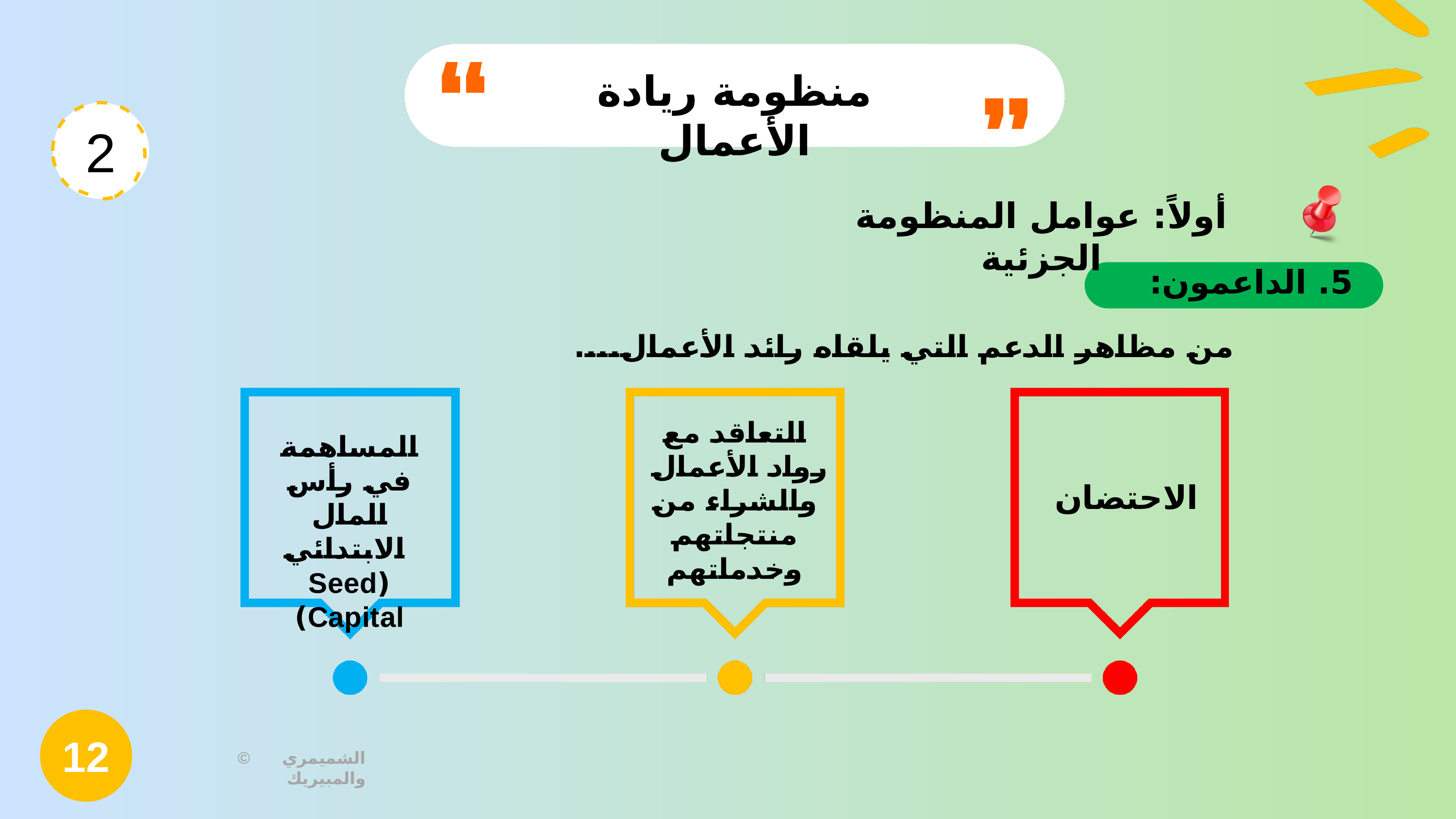

منظومة ريادة الأعمال

2

أولاً: عوامل المنظومة الجزئية
5. الداعمون:

من مظاهر الدعم التي يلقاه رائد الأعمال....

التعاقد مع رواد الأعمال
والشراء من منتجاتهم وخدماتهم
المساهمة في رأس المال
 الابتدائي (Seed Capital)
الاحتضان

12
©       الشميمري والمبيريك